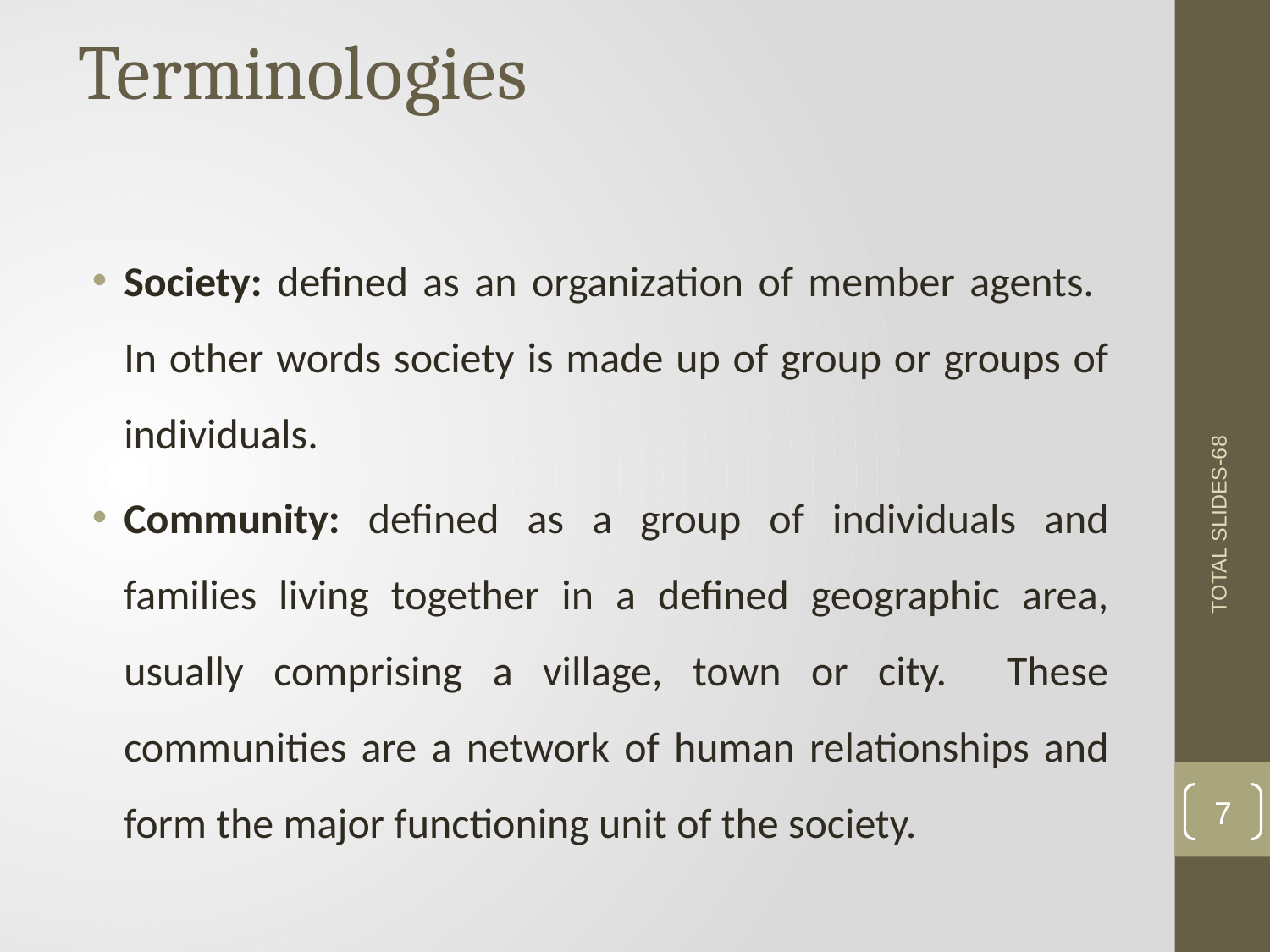

# Terminologies
Society: defined as an organization of member agents.  In other words society is made up of group or groups of individuals.
Community: defined as a group of individuals and families living together in a defined geographic area, usually comprising a village, town or city.  These communities are a network of human relationships and form the major functioning unit of the society.

TOTAL SLIDES-68
7